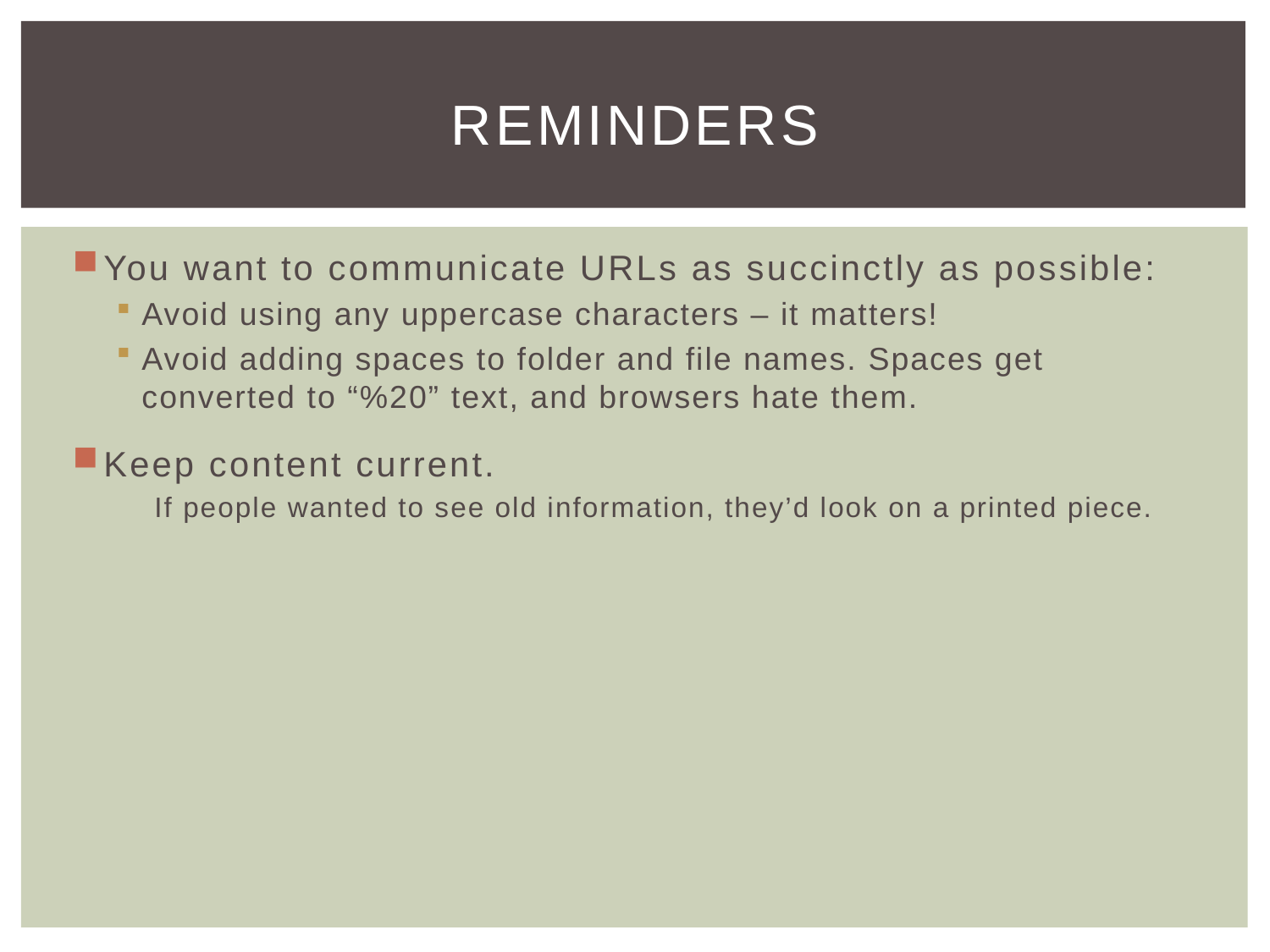

# Reminders
You want to communicate URLs as succinctly as possible:
Avoid using any uppercase characters – it matters!
Avoid adding spaces to folder and file names. Spaces get converted to “%20” text, and browsers hate them.

Keep content current.
If people wanted to see old information, they’d look on a printed piece.